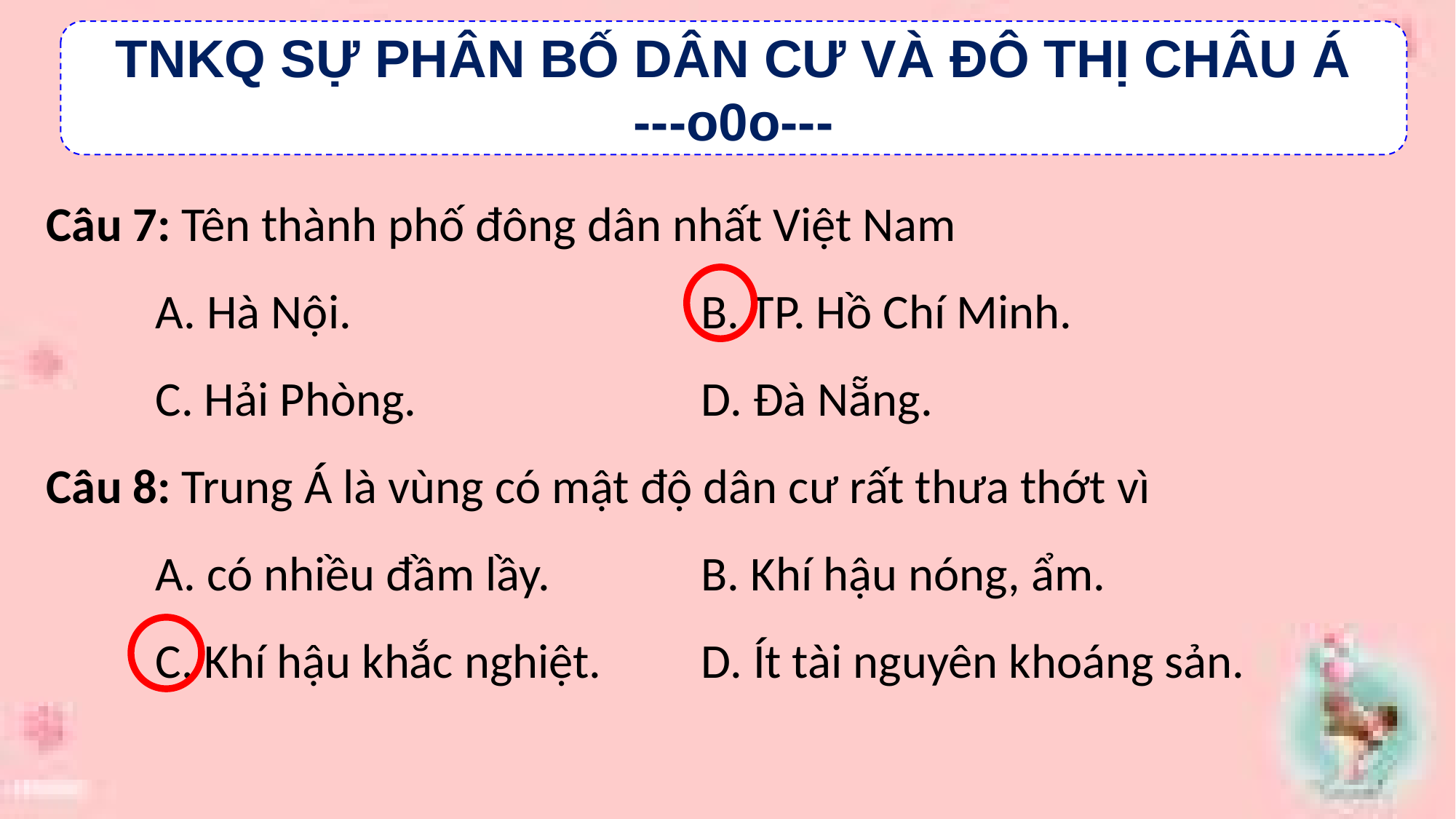

TNKQ SỰ PHÂN BỐ DÂN CƯ VÀ ĐÔ THỊ CHÂU Á
---o0o---
Câu 7: Tên thành phố đông dân nhất Việt Nam
	A. Hà Nội.				B. TP. Hồ Chí Minh.
	C. Hải Phòng.			D. Đà Nẵng.
Câu 8: Trung Á là vùng có mật độ dân cư rất thưa thớt vì
	A. có nhiều đầm lầy.		B. Khí hậu nóng, ẩm.
	C. Khí hậu khắc nghiệt.	D. Ít tài nguyên khoáng sản.